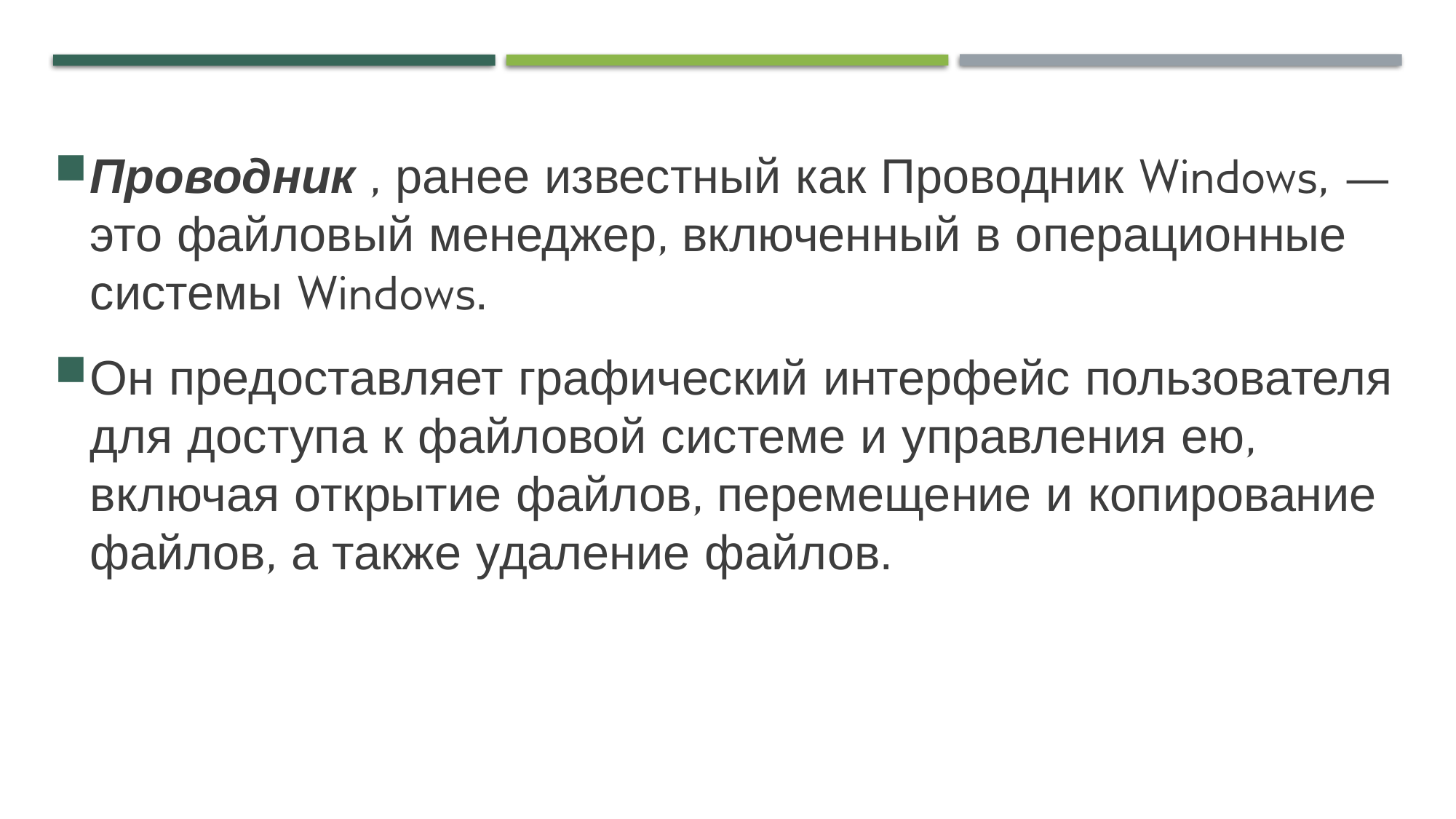

# Настройка параметров проводника
Проводник , ранее известный как Проводник Windows, — это файловый менеджер, включенный в операционные системы Windows.
Он предоставляет графический интерфейс пользователя для доступа к файловой системе и управления ею, включая открытие файлов, перемещение и копирование файлов, а также удаление файлов.